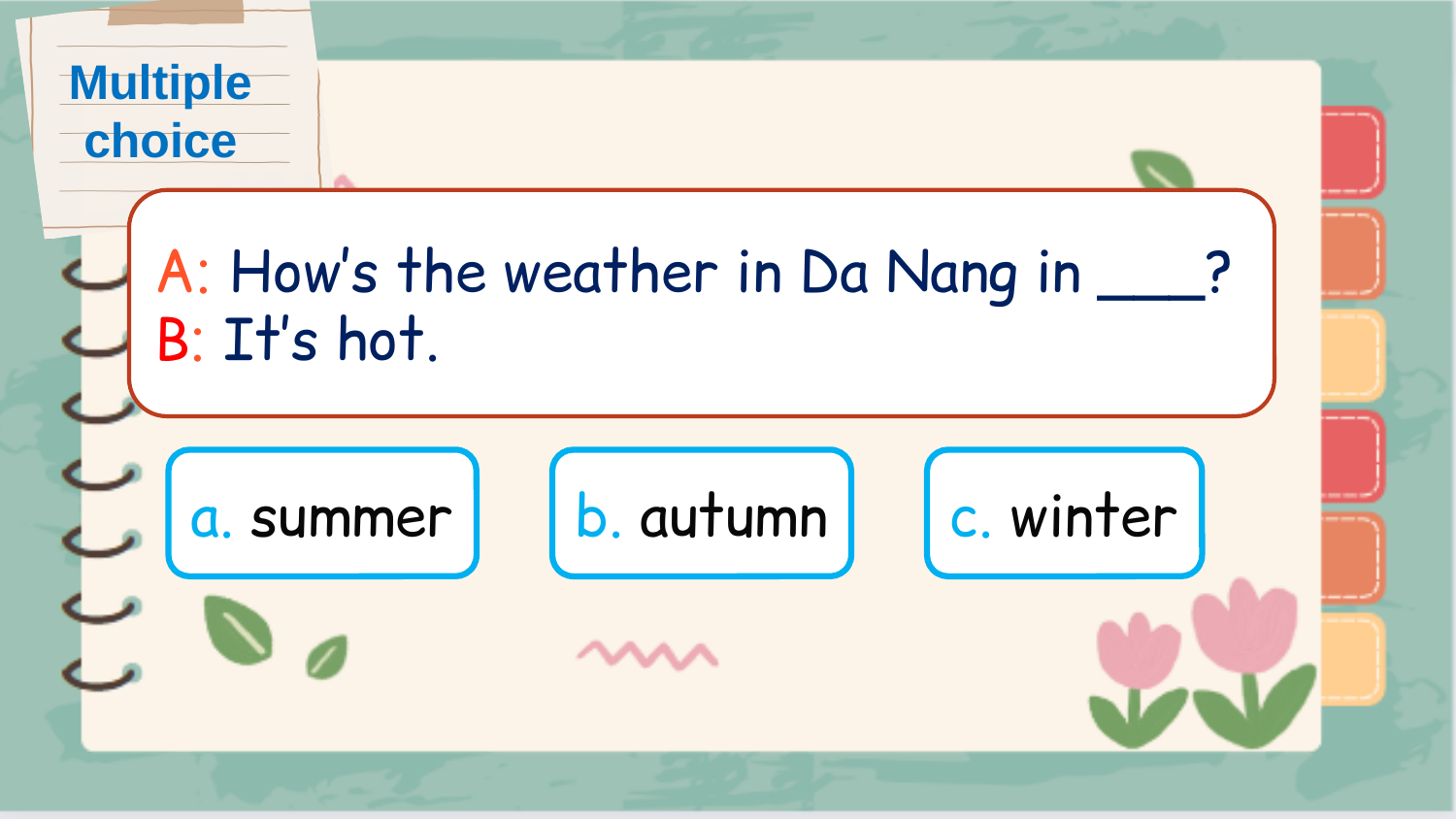

8

Multiple choice
A: How’s the weather in Da Nang in ___?
B: It’s hot.
a. summer
b. autumn
c. winter